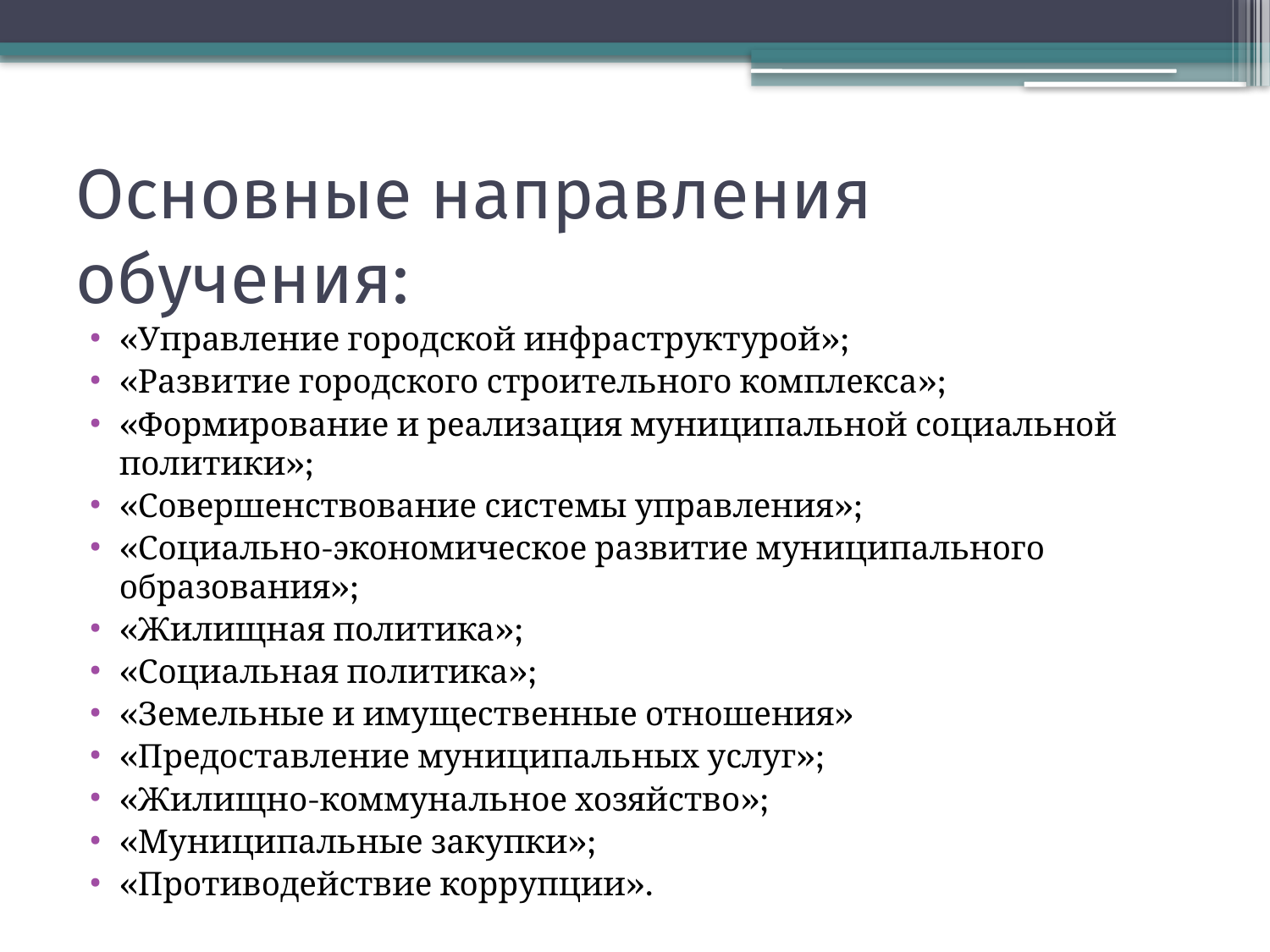

# Основные направления обучения:
«Управление городской инфраструктурой»;
«Развитие городского строительного комплекса»;
«Формирование и реализация муниципальной социальной политики»;
«Совершенствование системы управления»;
«Социально-экономическое развитие муниципального образования»;
«Жилищная политика»;
«Социальная политика»;
«Земельные и имущественные отношения»
«Предоставление муниципальных услуг»;
«Жилищно-коммунальное хозяйство»;
«Муниципальные закупки»;
«Противодействие коррупции».